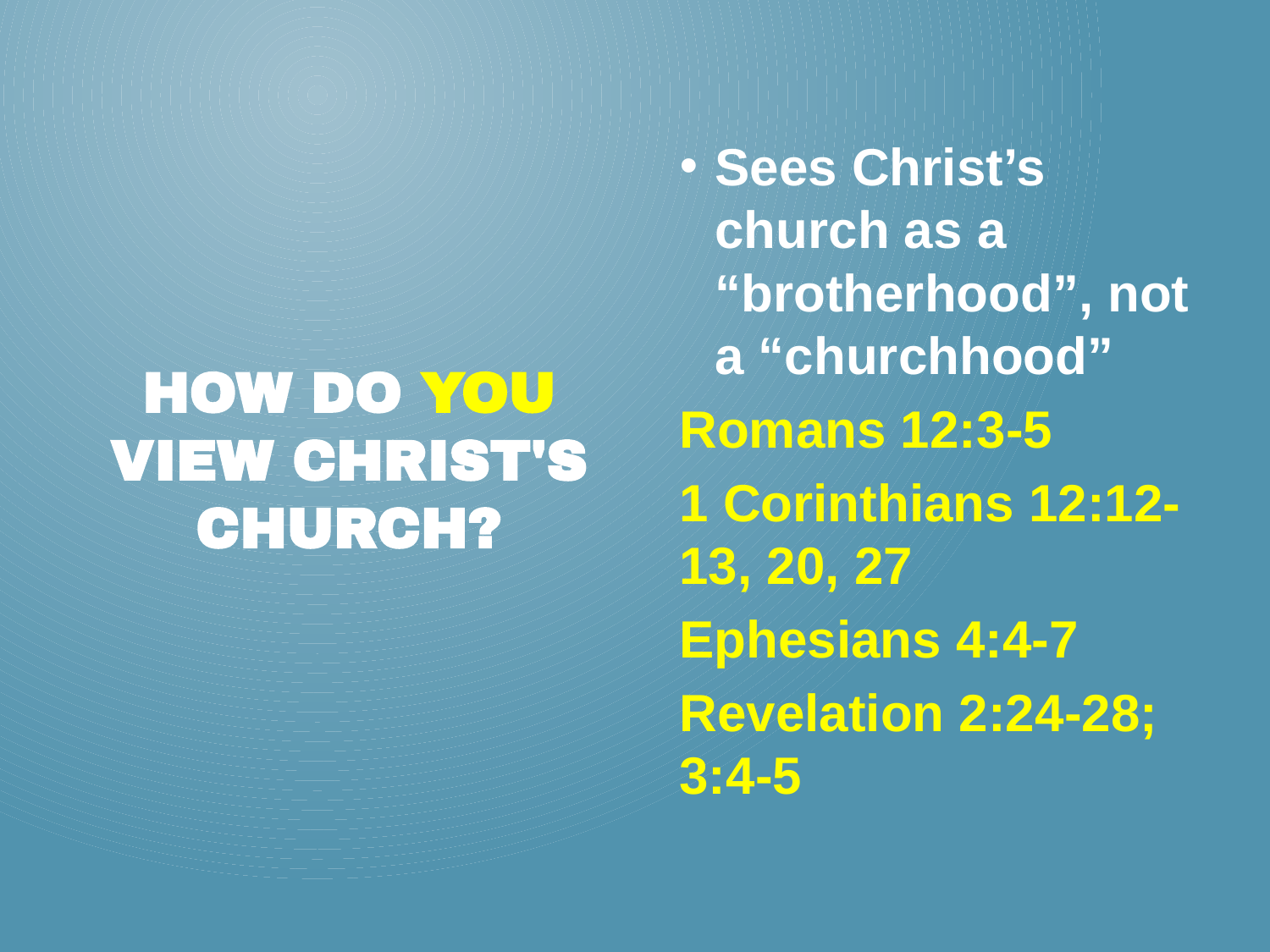

Sees Christ’s church as a “brotherhood”, not a “churchhood”
Romans 12:3-5
1 Corinthians 12:12-13, 20, 27
Ephesians 4:4-7
Revelation 2:24-28; 3:4-5
# How do you view Christ's church?